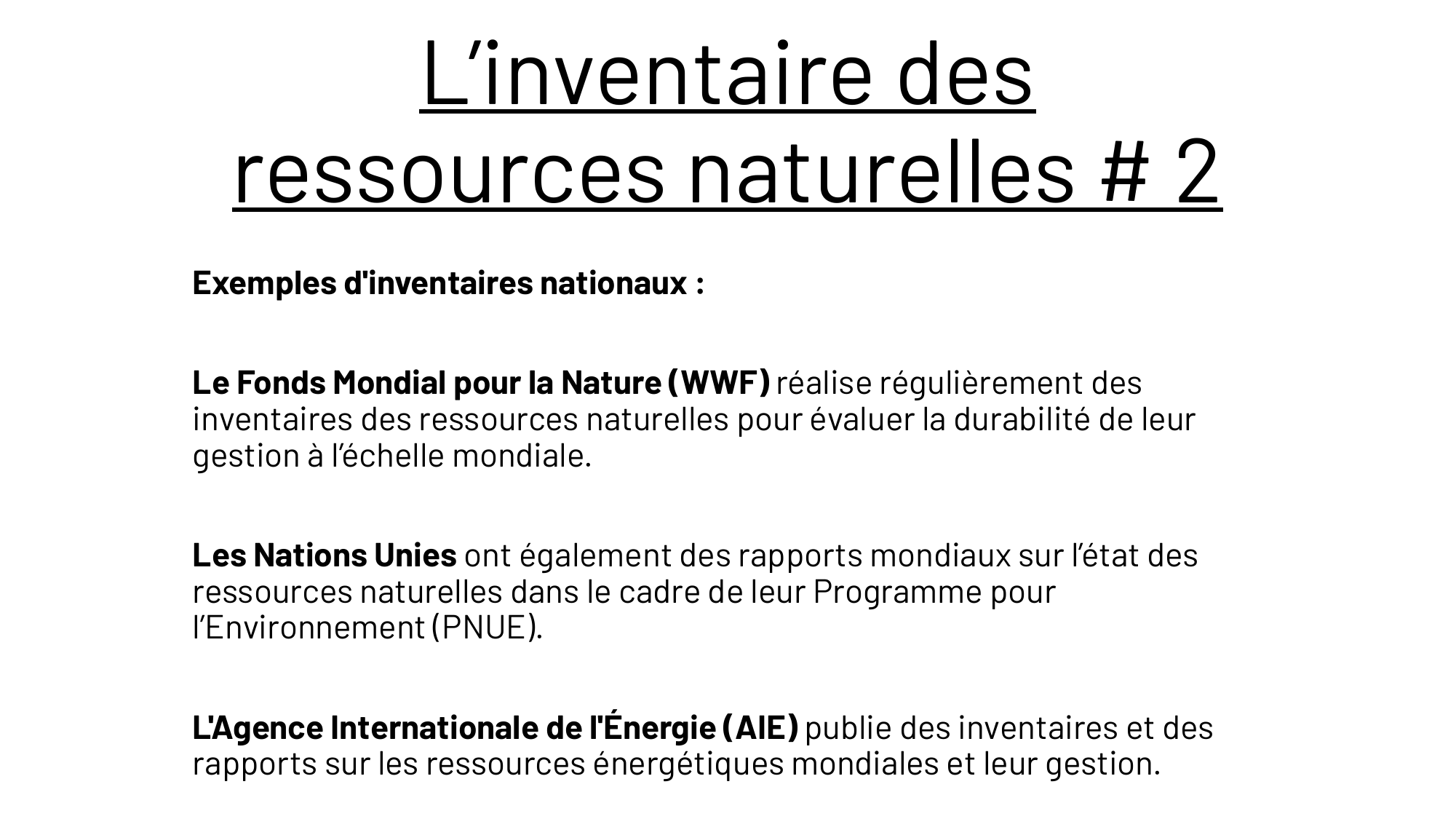

# L’inventaire des ressources naturelles # 2
Exemples d'inventaires nationaux :

Le Fonds Mondial pour la Nature (WWF) réalise régulièrement des inventaires des ressources naturelles pour évaluer la durabilité de leur gestion à l’échelle mondiale.

Les Nations Unies ont également des rapports mondiaux sur l’état des ressources naturelles dans le cadre de leur Programme pour l’Environnement (PNUE).

L'Agence Internationale de l'Énergie (AIE) publie des inventaires et des rapports sur les ressources énergétiques mondiales et leur gestion.